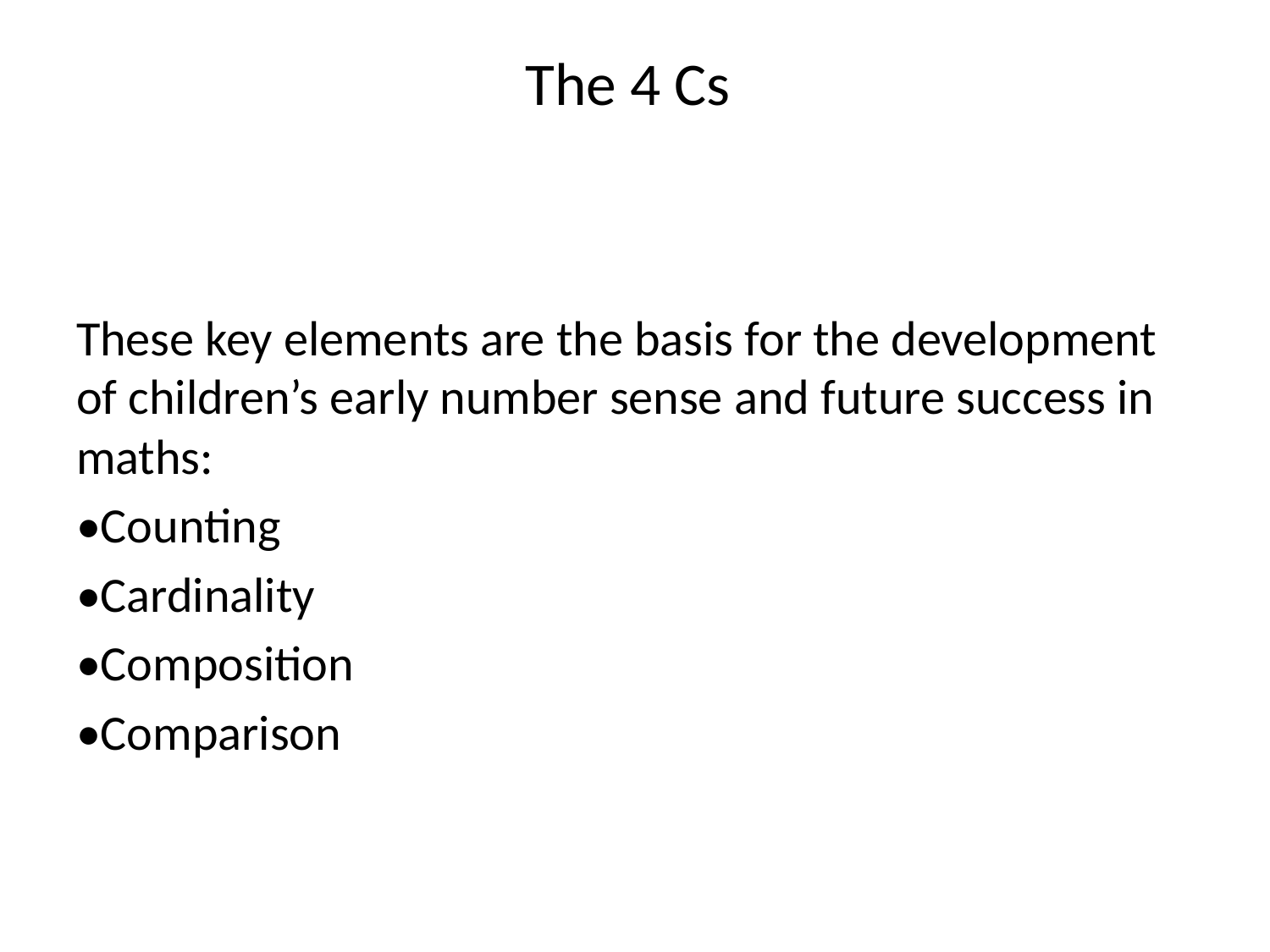

# The 4 Cs

These key elements are the basis for the development of children’s early number sense and future success in maths:
•Counting
•Cardinality
•Composition
•Comparison